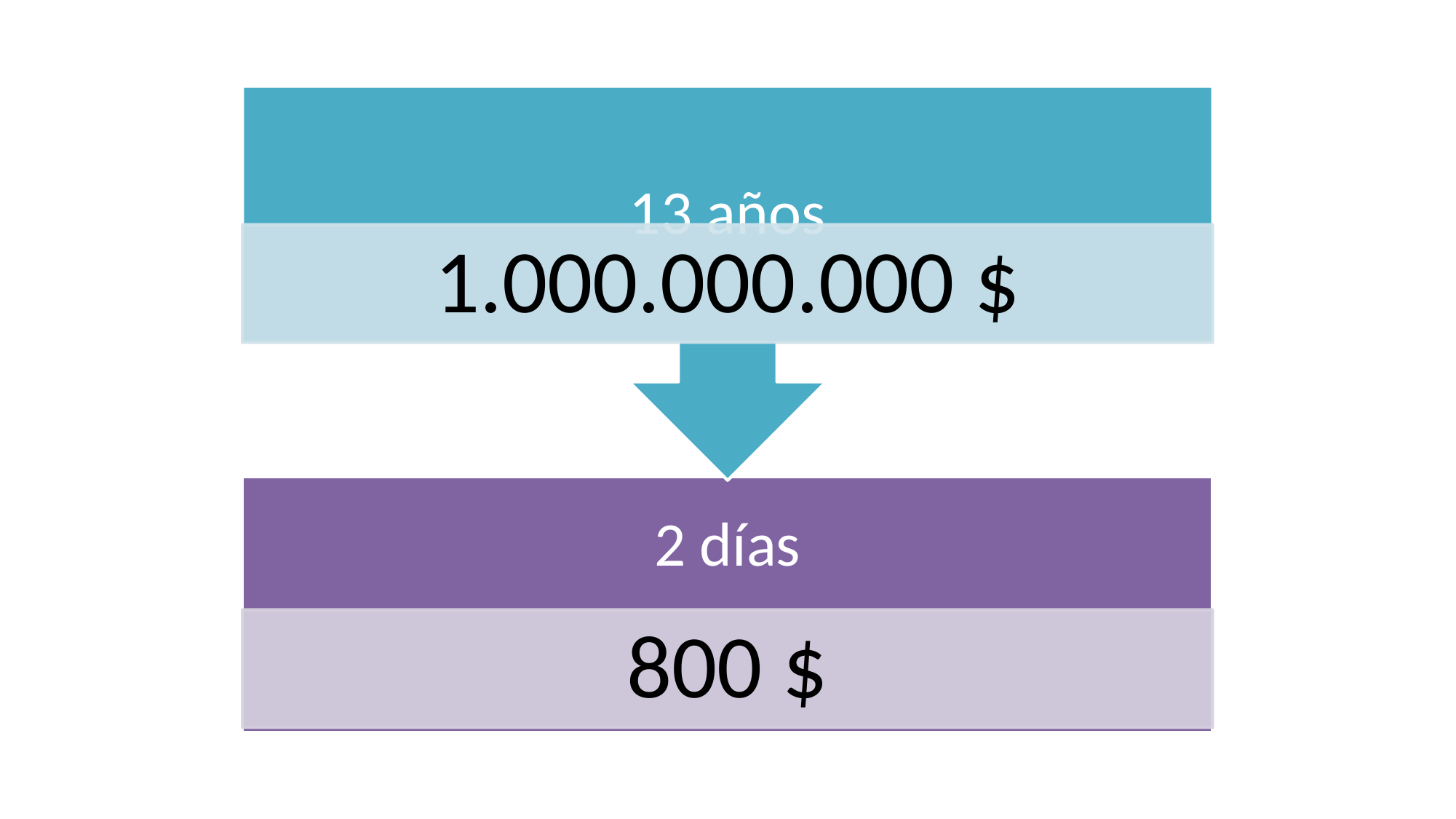

2 días
800 $
13 años
1.000.000.000 $
13 años
1.000.000.000 $